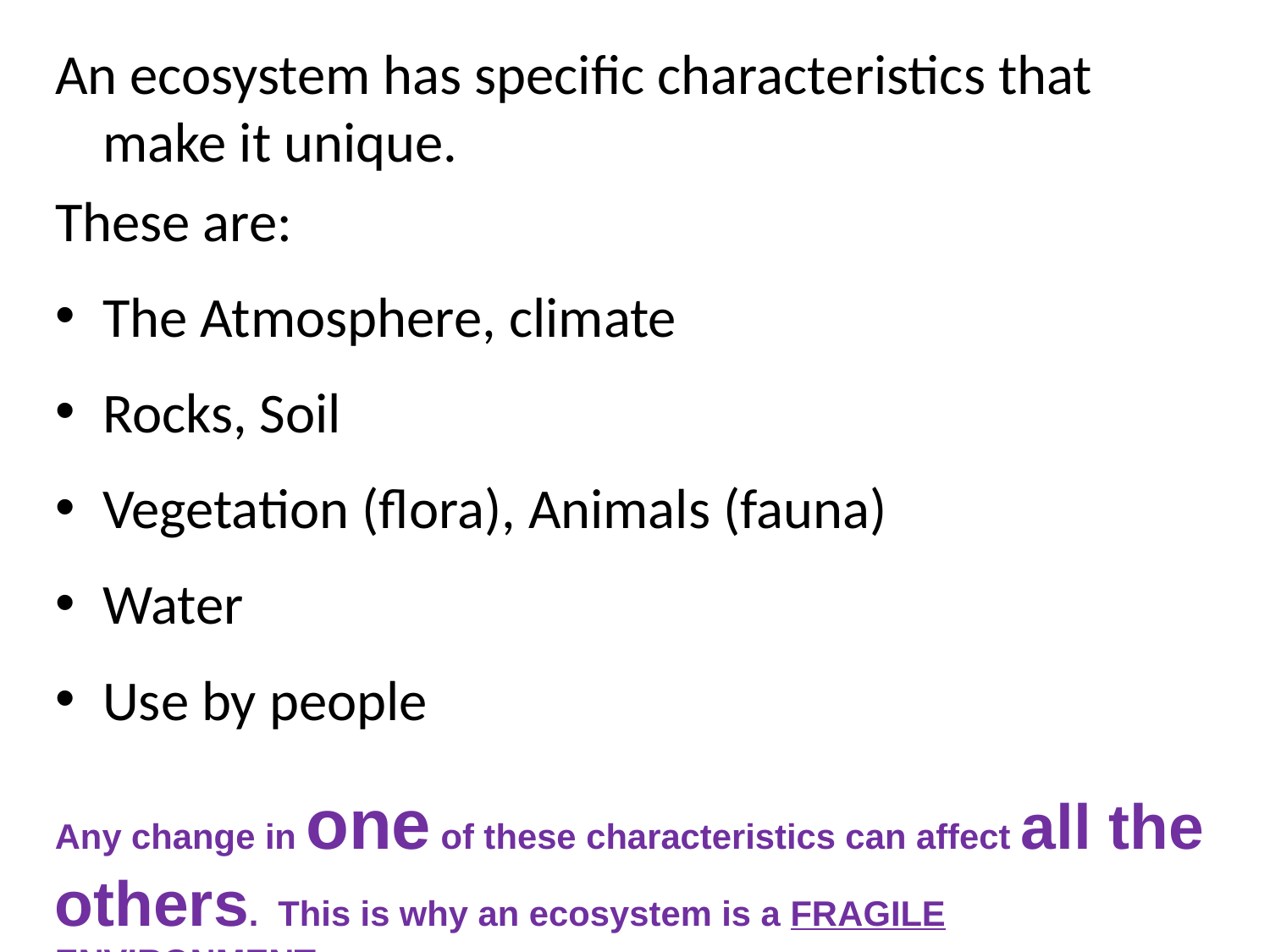

An ecosystem has specific characteristics that make it unique.
These are:
The Atmosphere, climate
Rocks, Soil
Vegetation (flora), Animals (fauna)
Water
Use by people

Any change in one of these characteristics can affect all the others.  This is why an ecosystem is a FRAGILE ENVIRONMENT.